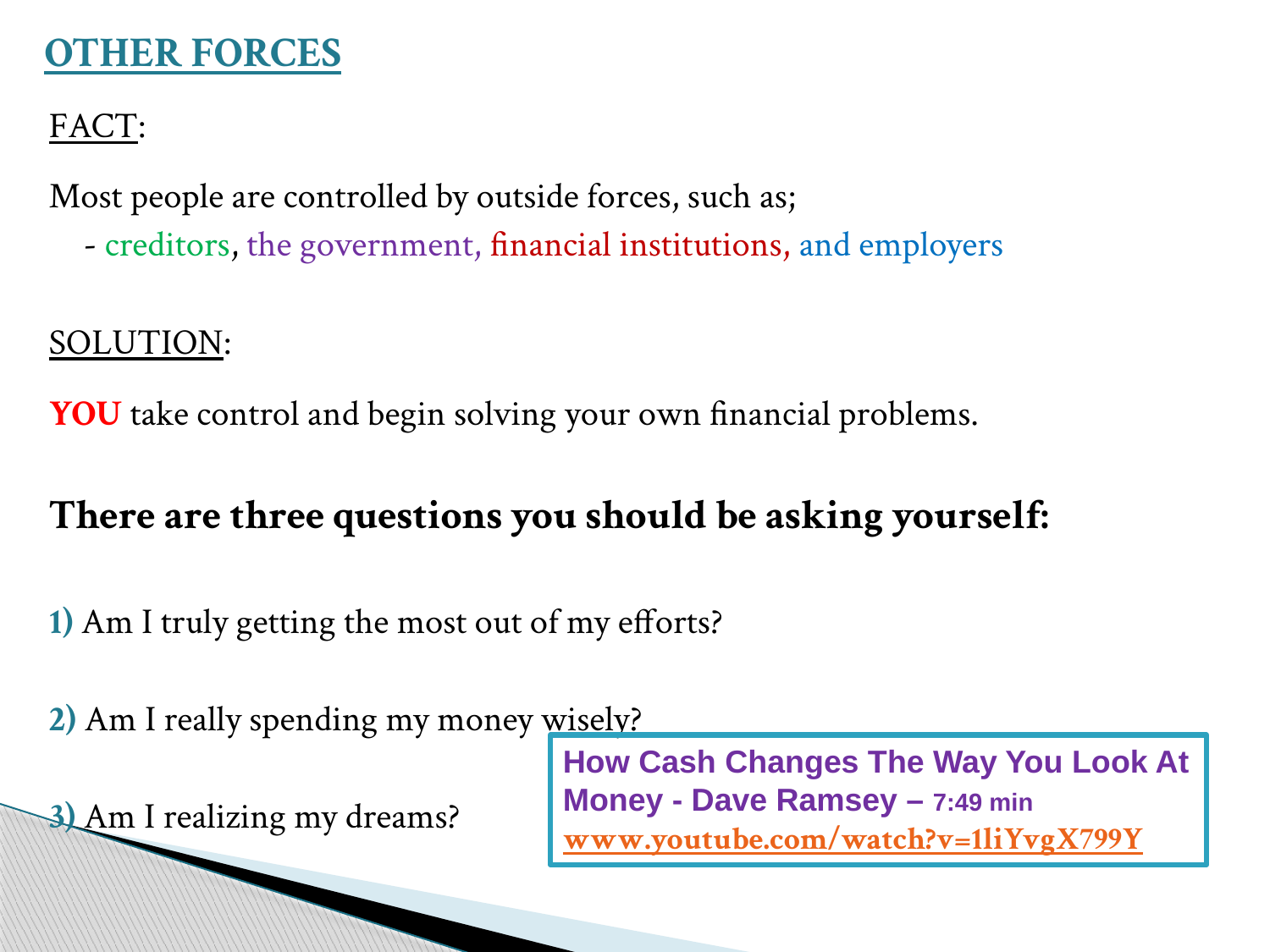

# OTHER FORCES
FACT:

Most people are controlled by outside forces, such as;
		- creditors, the government, financial institutions, and employers

SOLUTION:

YOU take control and begin solving your own financial problems.

There are three questions you should be asking yourself:

1) Am I truly getting the most out of my efforts?

2) Am I really spending my money wisely?

3) Am I realizing my dreams?

How Cash Changes The Way You Look At Money - Dave Ramsey – 7:49 min
www.youtube.com/watch?v=1liYvgX799Y